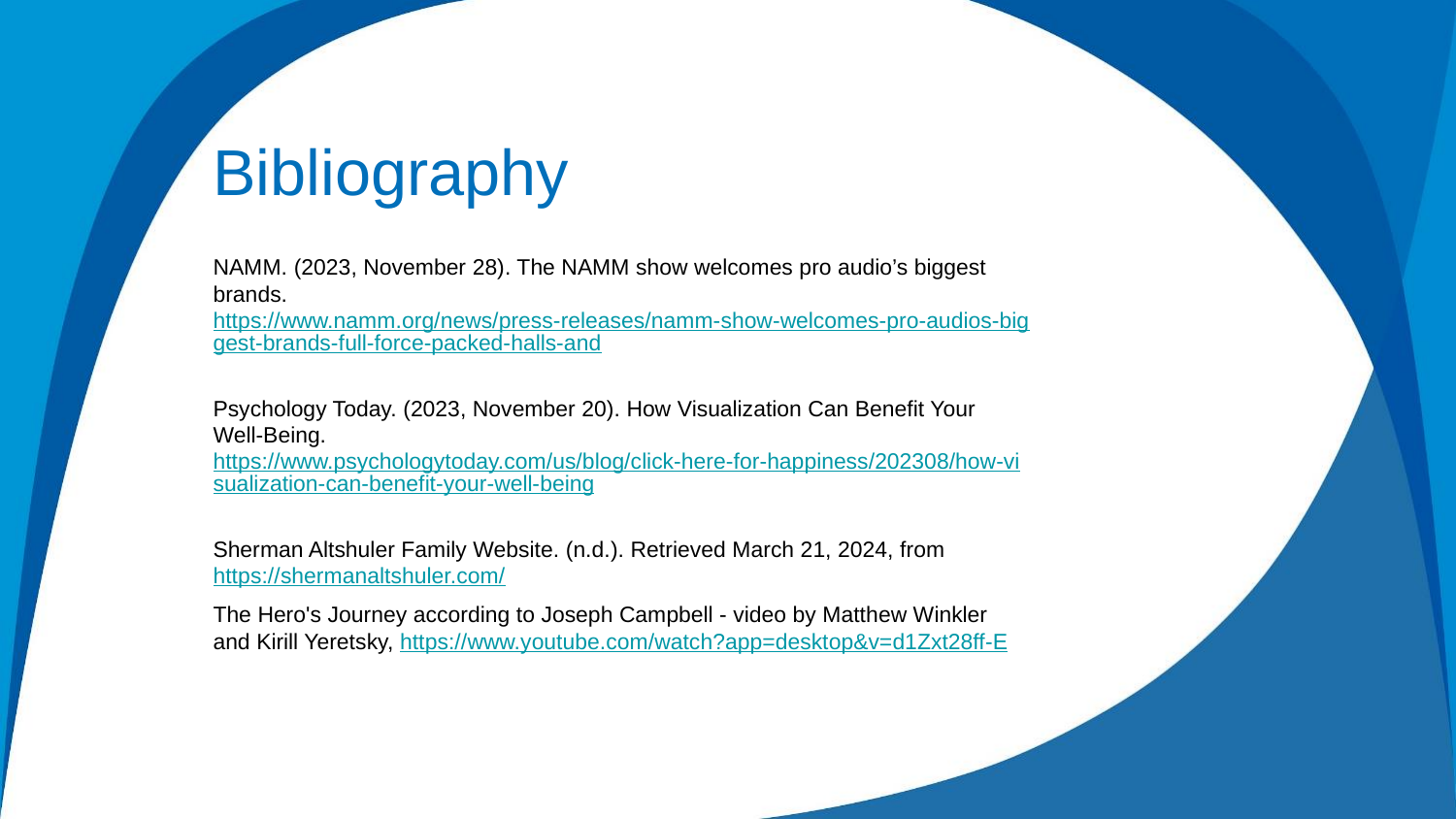

Bibliography
NAMM. (2023, November 28). The NAMM show welcomes pro audio’s biggest brands. https://www.namm.org/news/press-releases/namm-show-welcomes-pro-audios-biggest-brands-full-force-packed-halls-and
Psychology Today. (2023, November 20). How Visualization Can Benefit Your Well-Being. https://www.psychologytoday.com/us/blog/click-here-for-happiness/202308/how-visualization-can-benefit-your-well-being
Sherman Altshuler Family Website. (n.d.). Retrieved March 21, 2024, from https://shermanaltshuler.com/
The Hero's Journey according to Joseph Campbell - video by Matthew Winkler and Kirill Yeretsky, https://www.youtube.com/watch?app=desktop&v=d1Zxt28ff-E